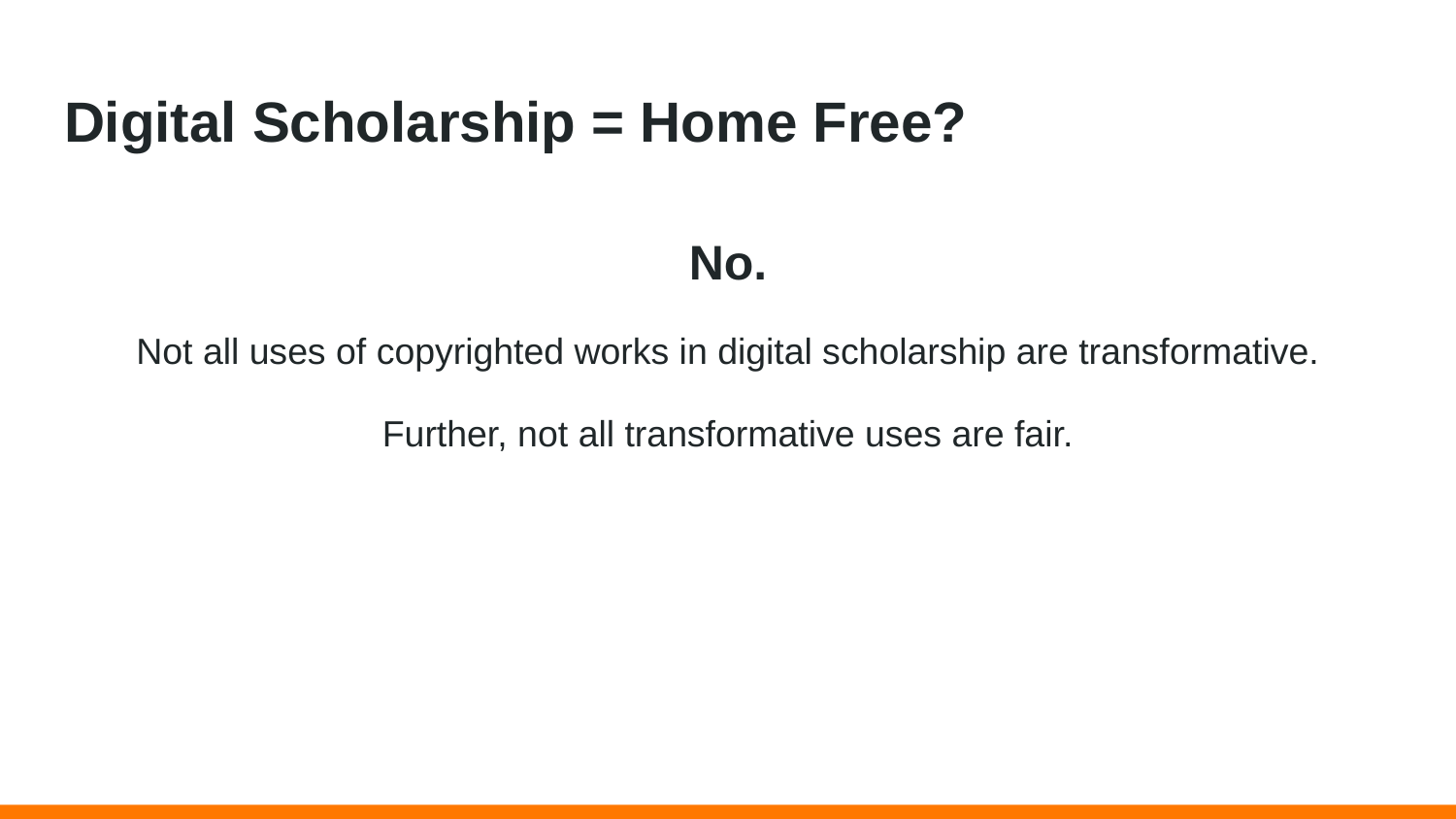

# Digital Scholarship = Home Free?
No.
Not all uses of copyrighted works in digital scholarship are transformative.
Further, not all transformative uses are fair.